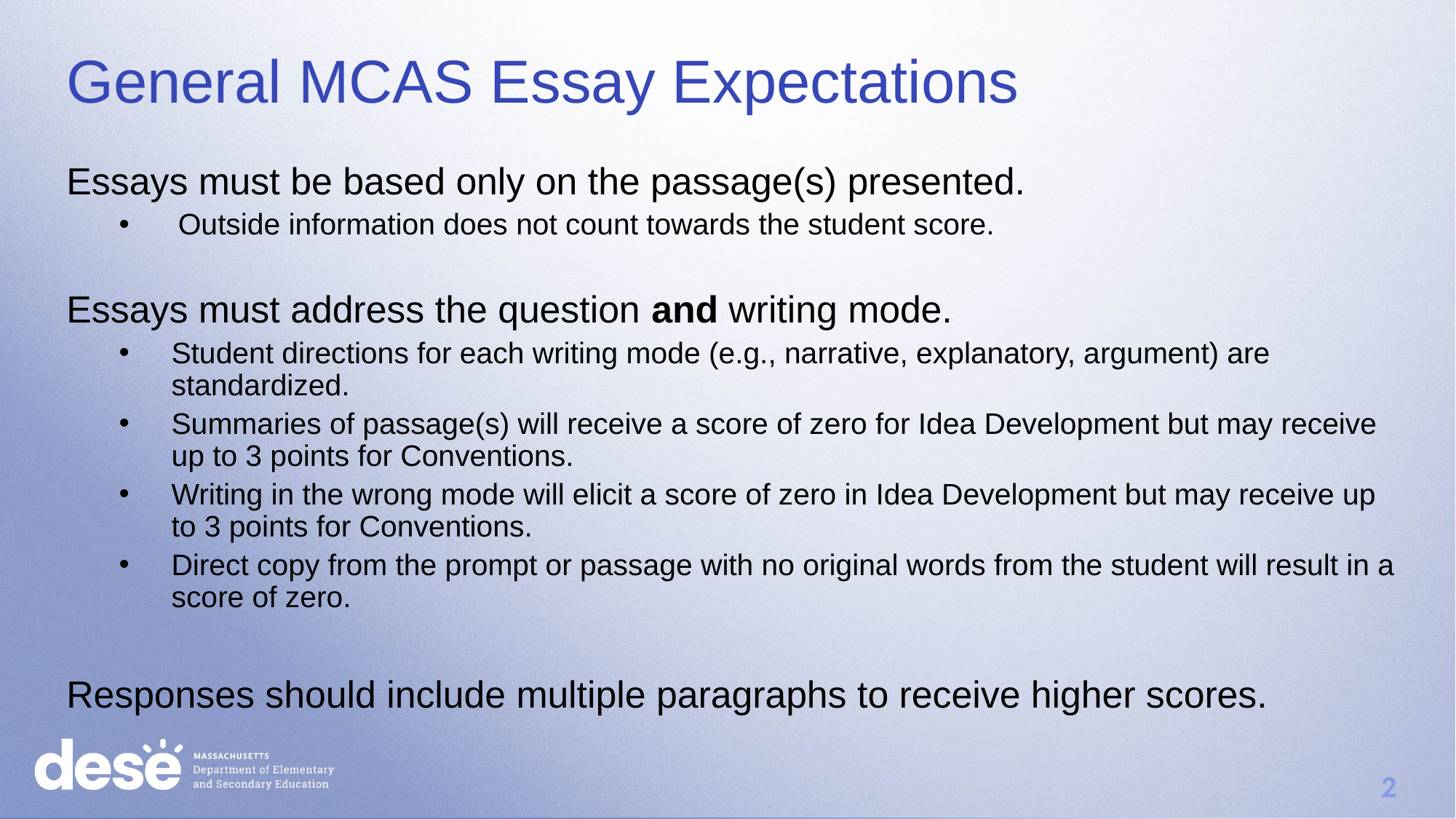

# General MCAS Essay Expectations
Essays must be based only on the passage(s) presented.
Outside information does not count towards the student score.

Essays must address the question and writing mode.
Student directions for each writing mode (e.g., narrative, explanatory, argument) are standardized.
Summaries of passage(s) will receive a score of zero for Idea Development but may receive up to 3 points for Conventions.
Writing in the wrong mode will elicit a score of zero in Idea Development but may receive up to 3 points for Conventions.
Direct copy from the prompt or passage with no original words from the student will result in a score of zero.

Responses should include multiple paragraphs to receive higher scores.